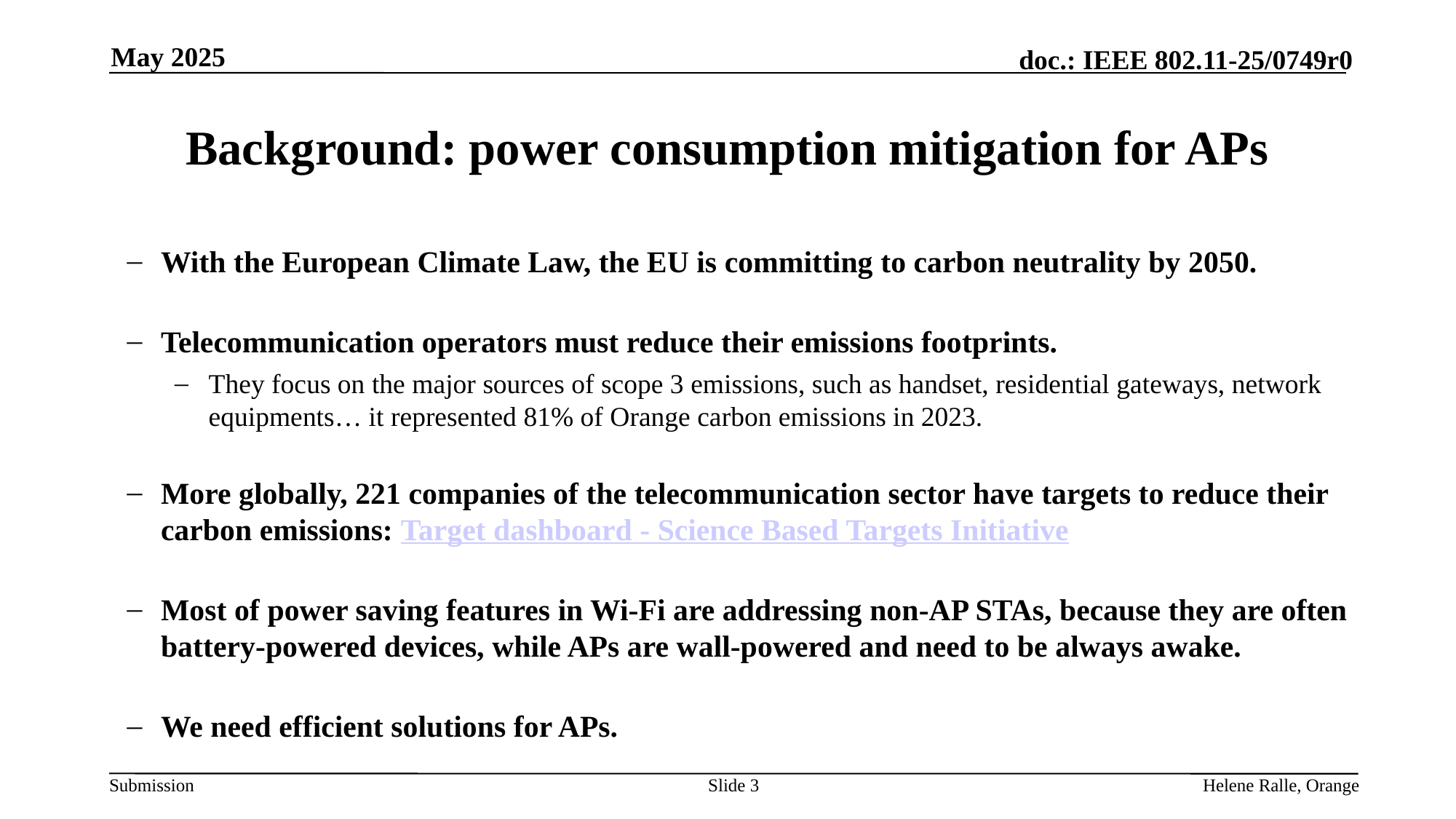

May 2025
# Background: power consumption mitigation for APs
With the European Climate Law, the EU is committing to carbon neutrality by 2050.

Telecommunication operators must reduce their emissions footprints.
They focus on the major sources of scope 3 emissions, such as handset, residential gateways, network equipments… it represented 81% of Orange carbon emissions in 2023.

More globally, 221 companies of the telecommunication sector have targets to reduce their carbon emissions: Target dashboard - Science Based Targets Initiative

Most of power saving features in Wi-Fi are addressing non-AP STAs, because they are often battery-powered devices, while APs are wall-powered and need to be always awake.

We need efficient solutions for APs.

Slide 3
Helene Ralle, Orange